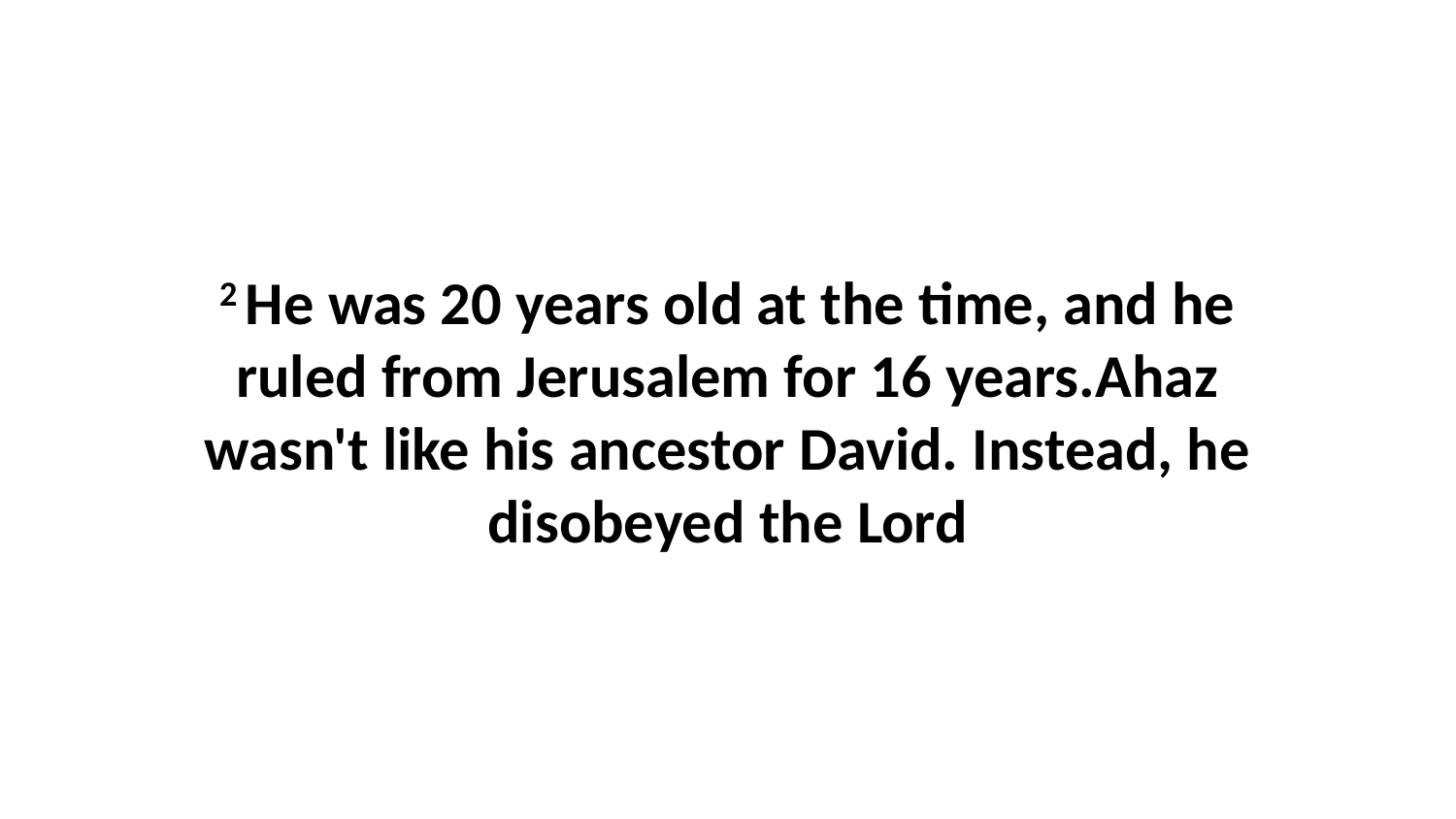

2 He was 20 years old at the time, and he ruled from Jerusalem for 16 years.Ahaz wasn't like his ancestor David. Instead, he disobeyed the Lord